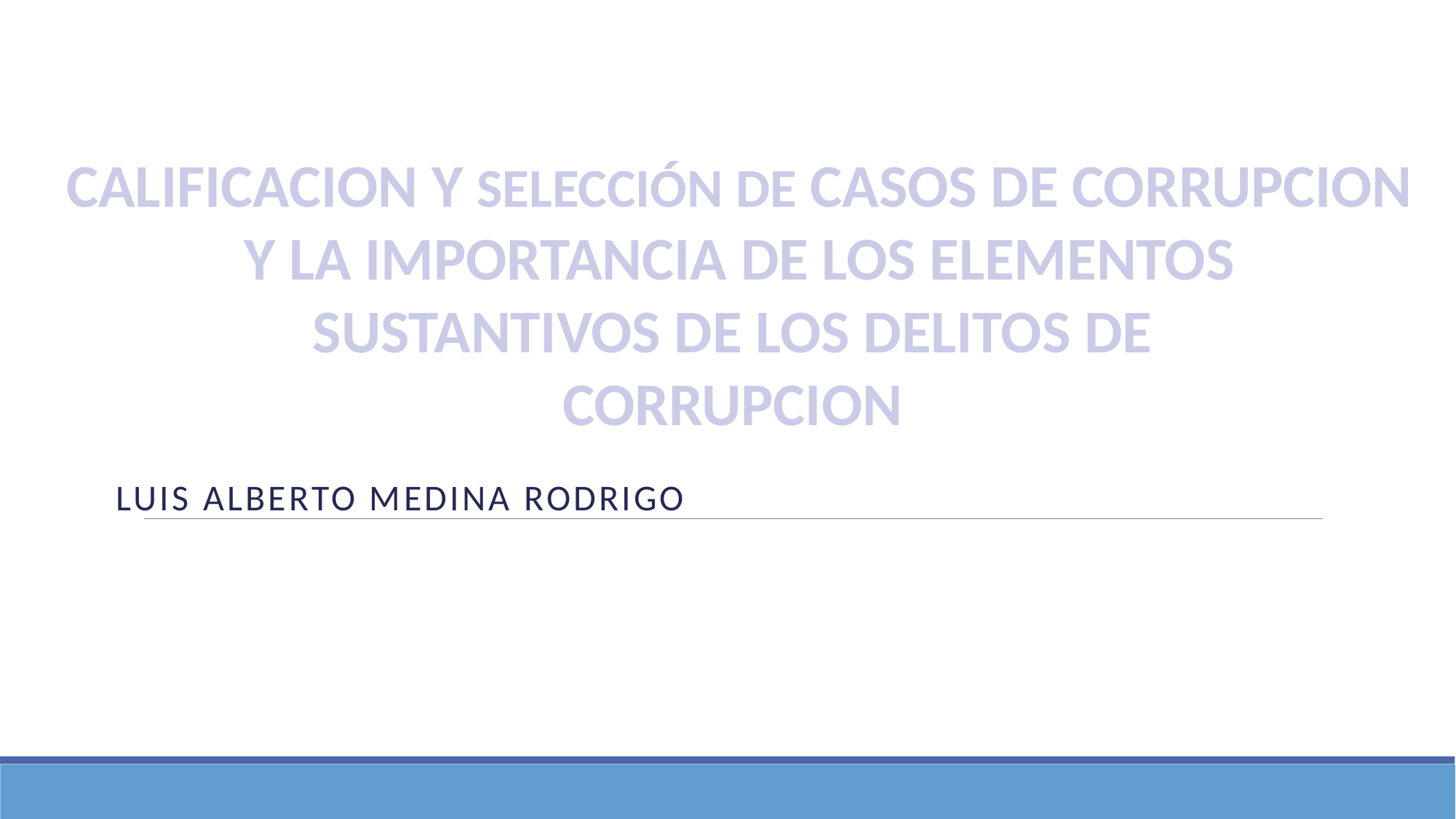

CALIFICACION Y SELECCIÓN DE CASOS DE CORRUPCION
Y LA IMPORTANCIA DE LOS ELEMENTOS
SUSTANTIVOS DE LOS DELITOS DE
CORRUPCION
Luis Alberto Medina Rodrigo